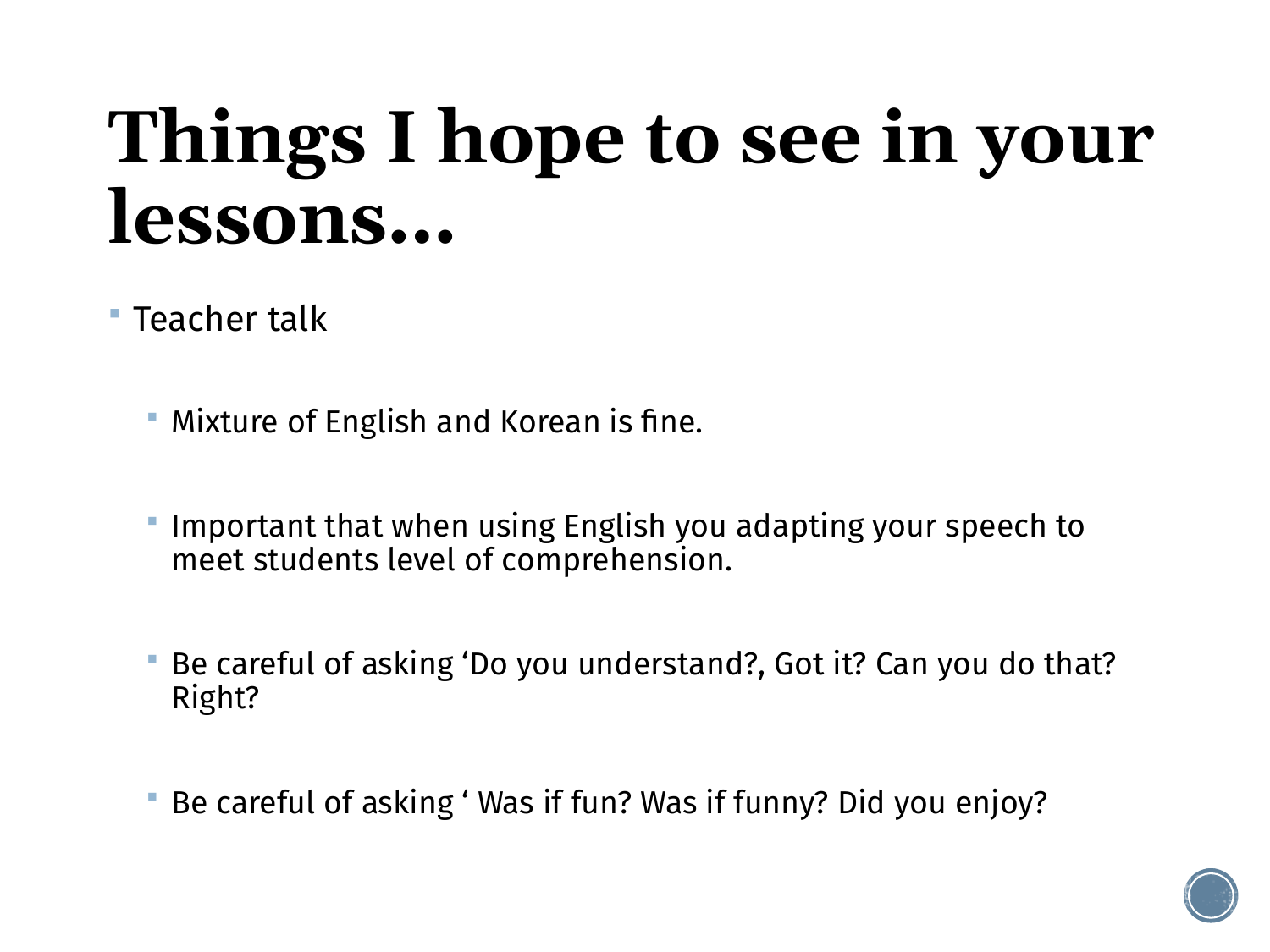

# Things I hope to see in your lessons…
Teacher talk

Mixture of English and Korean is fine.

Important that when using English you adapting your speech to meet students level of comprehension.

Be careful of asking ‘Do you understand?, Got it? Can you do that? Right?

Be careful of asking ‘ Was if fun? Was if funny? Did you enjoy?